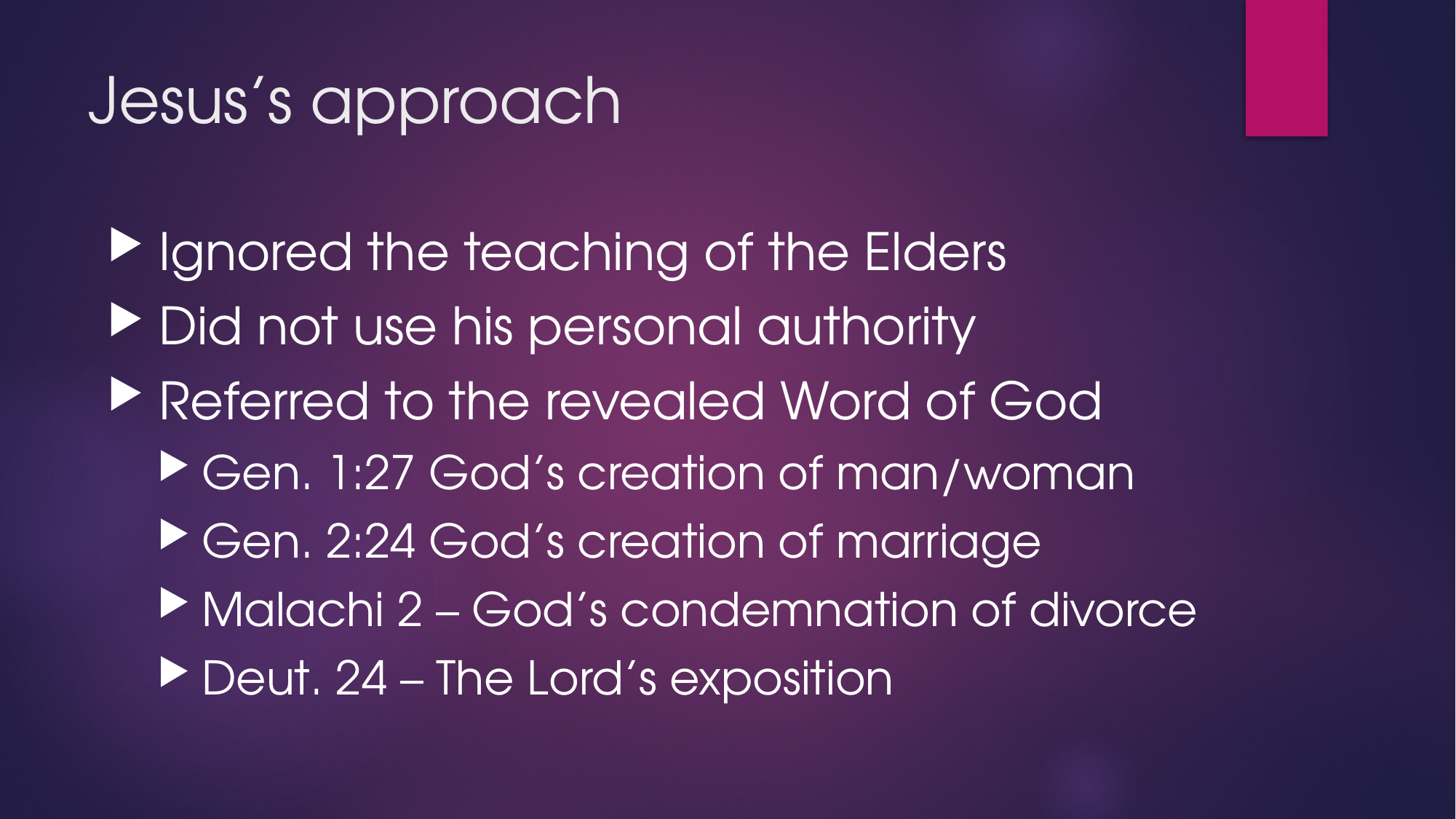

# Jesus’s approach
 Ignored the teaching of the Elders
 Did not use his personal authority
 Referred to the revealed Word of God
 Gen. 1:27 God’s creation of man/woman
 Gen. 2:24 God’s creation of marriage
 Malachi 2 – God’s condemnation of divorce
 Deut. 24 – The Lord’s exposition